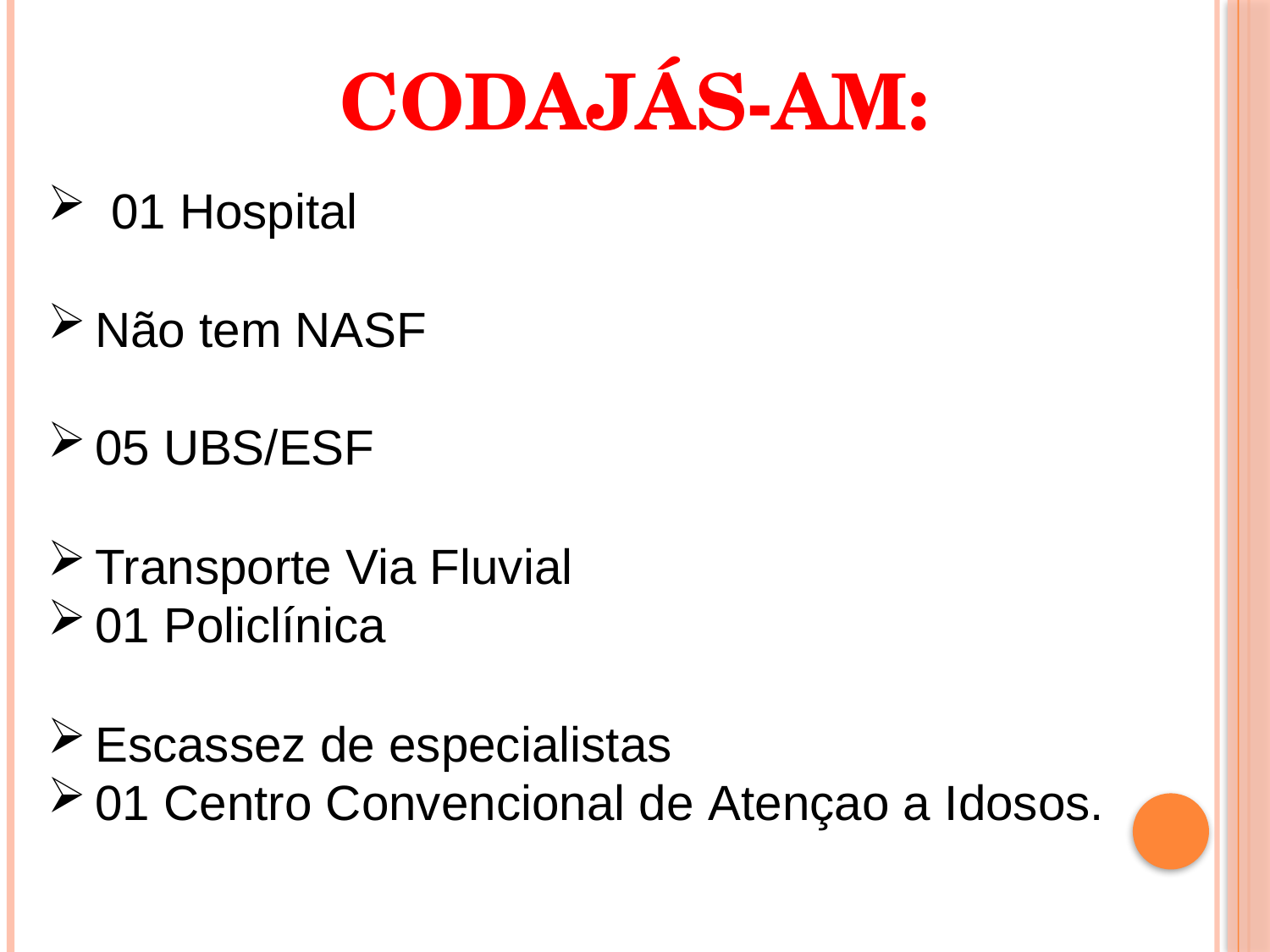

CODAJÁS-AM:

01 Hospital

Não tem NASF

05 UBS/ESF

Transporte Via Fluvial
01 Policlínica

Escassez de especialistas
01 Centro Convencional de Atençao a Idosos.